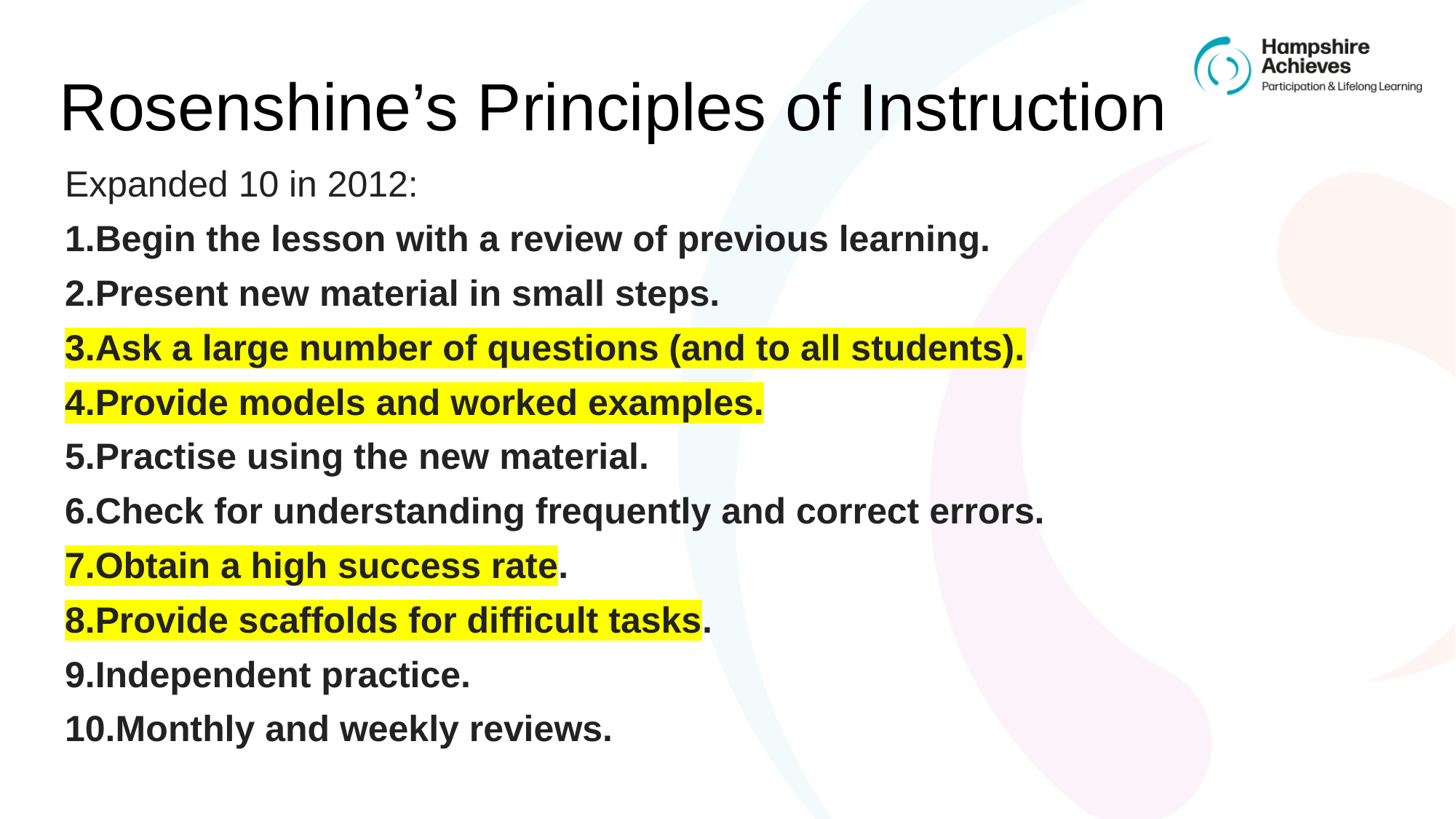

# Rosenshine’s Principles of Instruction
Expanded 10 in 2012:
Begin the lesson with a review of previous learning.
Present new material in small steps.
Ask a large number of questions (and to all students).
Provide models and worked examples.
Practise using the new material.
Check for understanding frequently and correct errors.
Obtain a high success rate.
Provide scaffolds for difficult tasks.
Independent practice.
Monthly and weekly reviews.